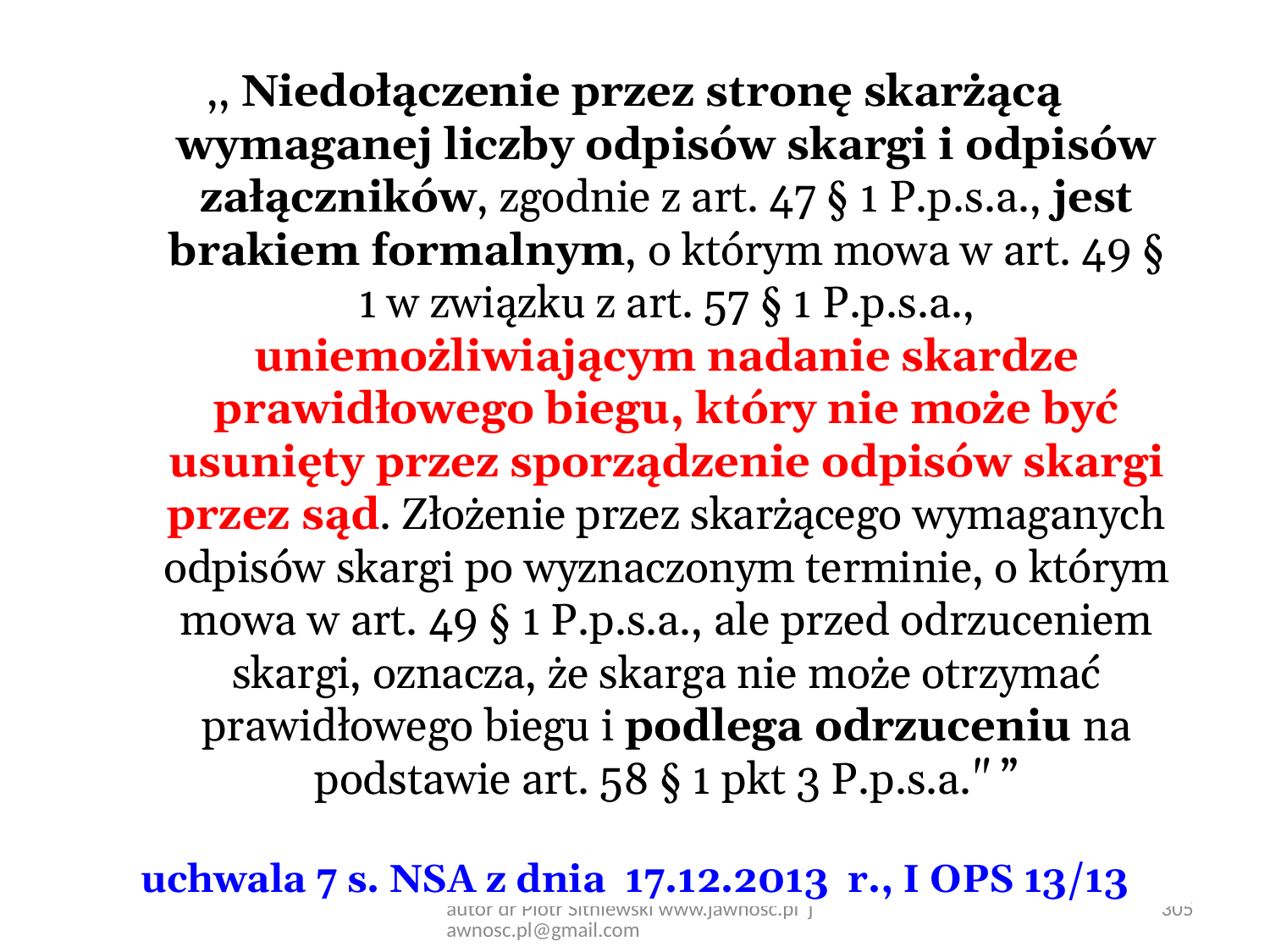

,, Niedołączenie przez stronę skarżącą wymaganej liczby odpisów skargi i odpisów załączników, zgodnie z art. 47 § 1 P.p.s.a., jest brakiem formalnym, o którym mowa w art. 49 § 1 w związku z art. 57 § 1 P.p.s.a., uniemożliwiającym nadanie skardze prawidłowego biegu, który nie może być usunięty przez sporządzenie odpisów skargi przez sąd. Złożenie przez skarżącego wymaganych odpisów skargi po wyznaczonym terminie, o którym mowa w art. 49 § 1 P.p.s.a., ale przed odrzuceniem skargi, oznacza, że skarga nie może otrzymać prawidłowego biegu i podlega odrzuceniu na podstawie art. 58 § 1 pkt 3 P.p.s.a." ”

uchwala 7 s. NSA z dnia  17.12.2013  r., I OPS 13/13
autor dr Piotr Sitniewski www.jawnosc.pl  jawnosc.pl@gmail.com
305